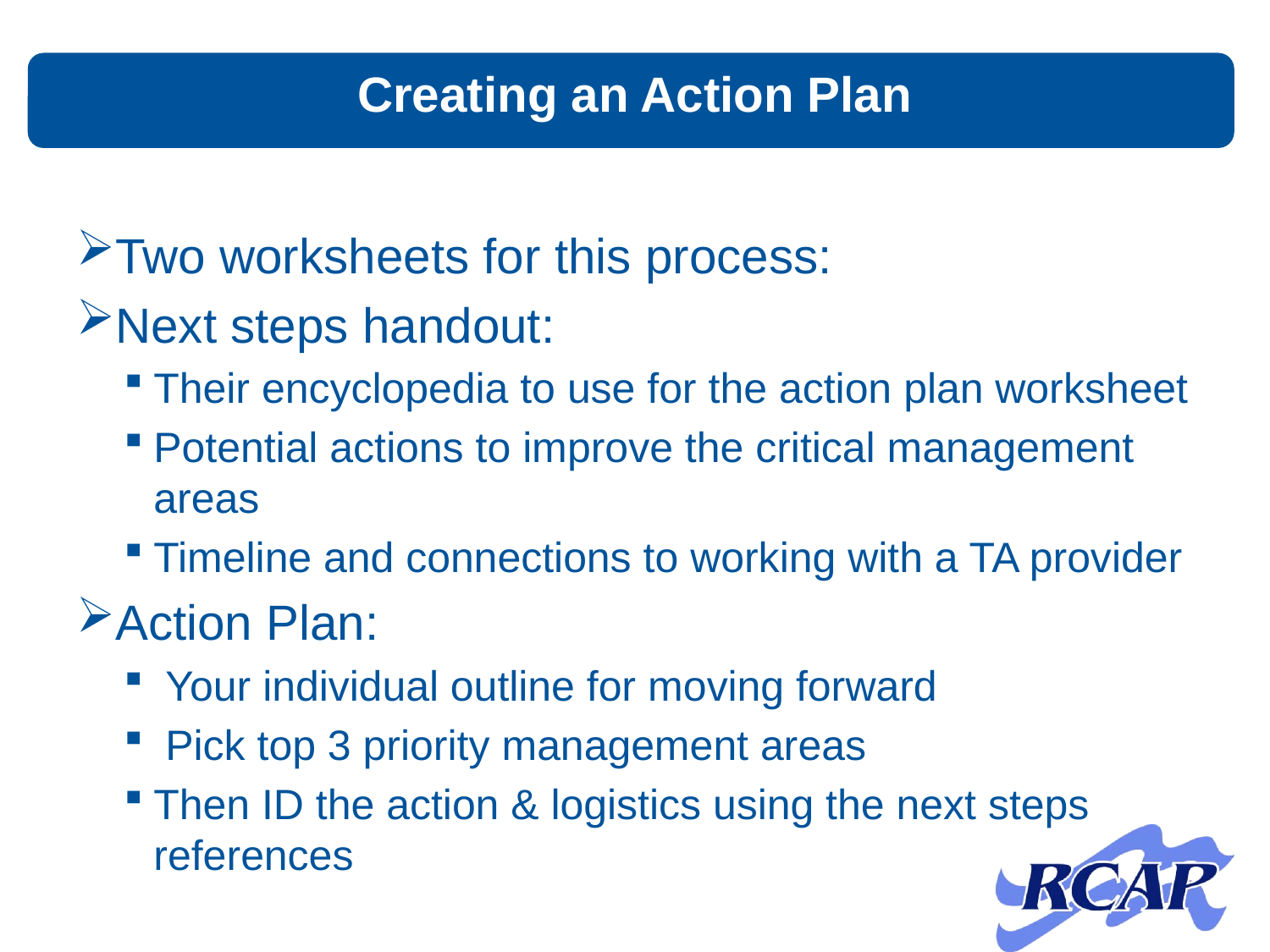

# Creating an Action Plan
Two worksheets for this process:
Next steps handout:
Their encyclopedia to use for the action plan worksheet
Potential actions to improve the critical management areas
Timeline and connections to working with a TA provider
Action Plan:
 Your individual outline for moving forward
 Pick top 3 priority management areas
Then ID the action & logistics using the next steps references